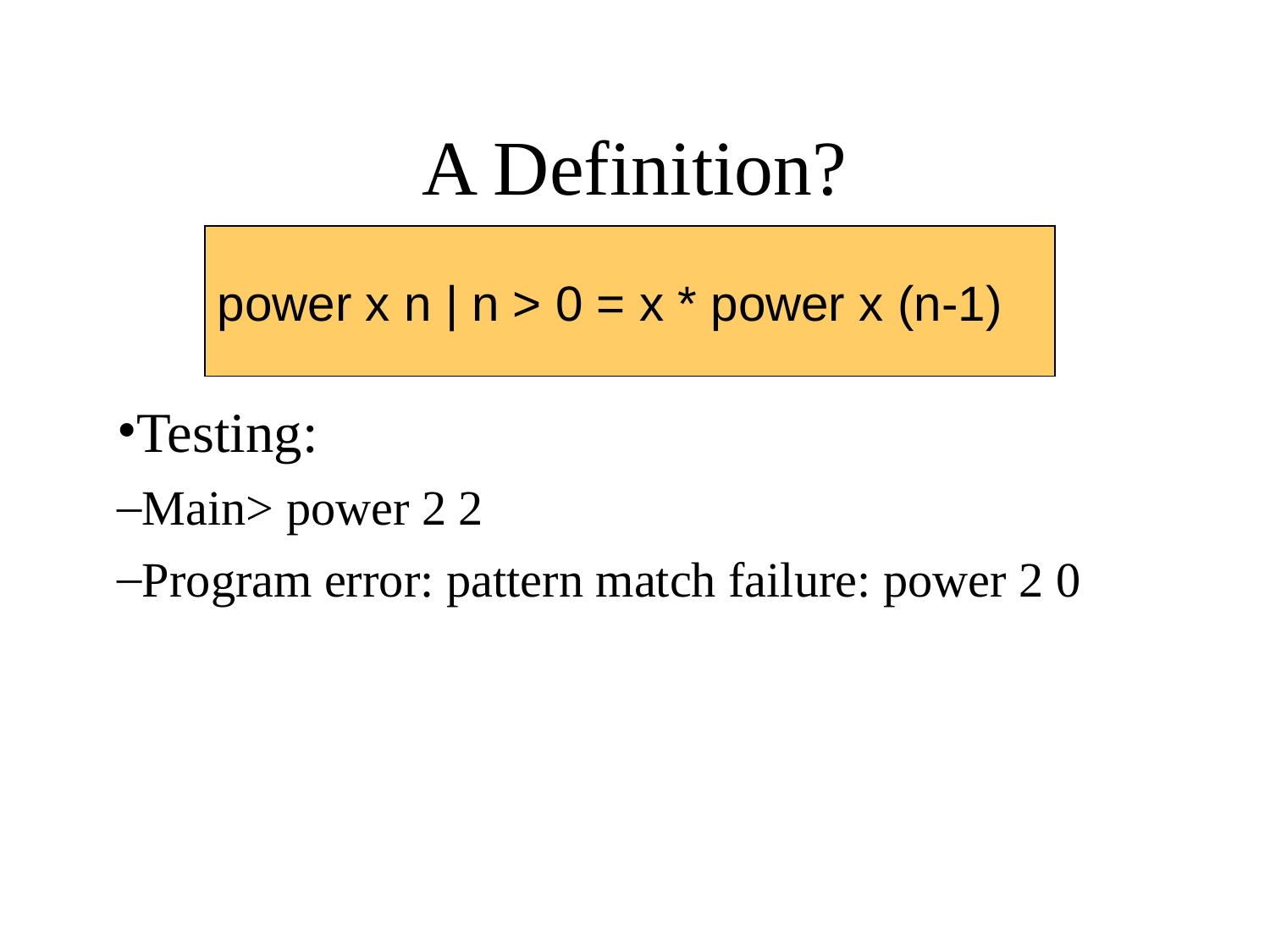

A Definition?

Testing:
Main> power 2 2
Program error: pattern match failure: power 2 0
power x n | n > 0 = x * power x (n-1)